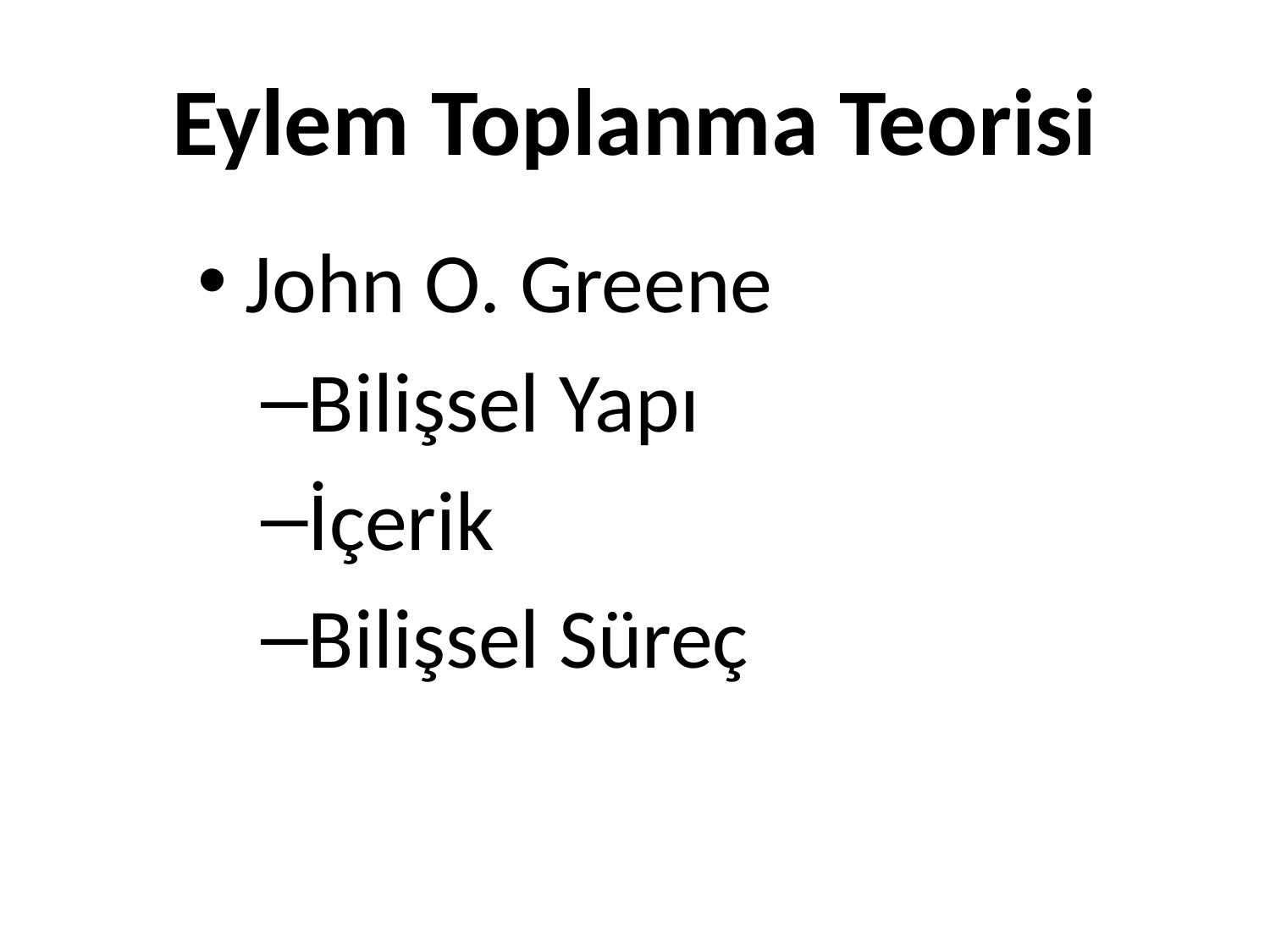

# Eylem Toplanma Teorisi
John O. Greene
Bilişsel Yapı
İçerik
Bilişsel Süreç